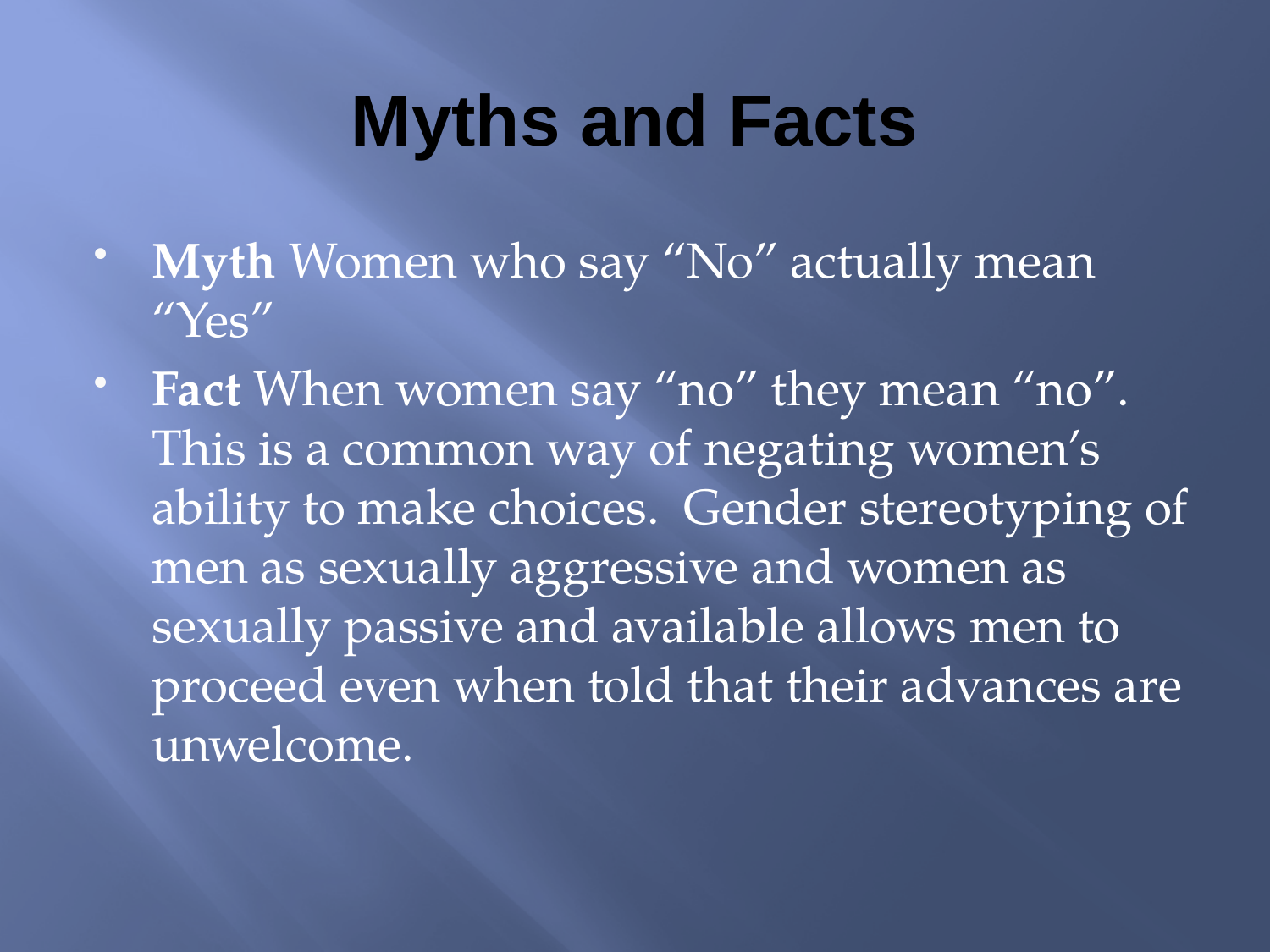

# Myths and Facts
Myth Women who say “No” actually mean “Yes”
Fact When women say “no” they mean “no”.  This is a common way of negating women’s ability to make choices.  Gender stereotyping of men as sexually aggressive and women as sexually passive and available allows men to proceed even when told that their advances are unwelcome.